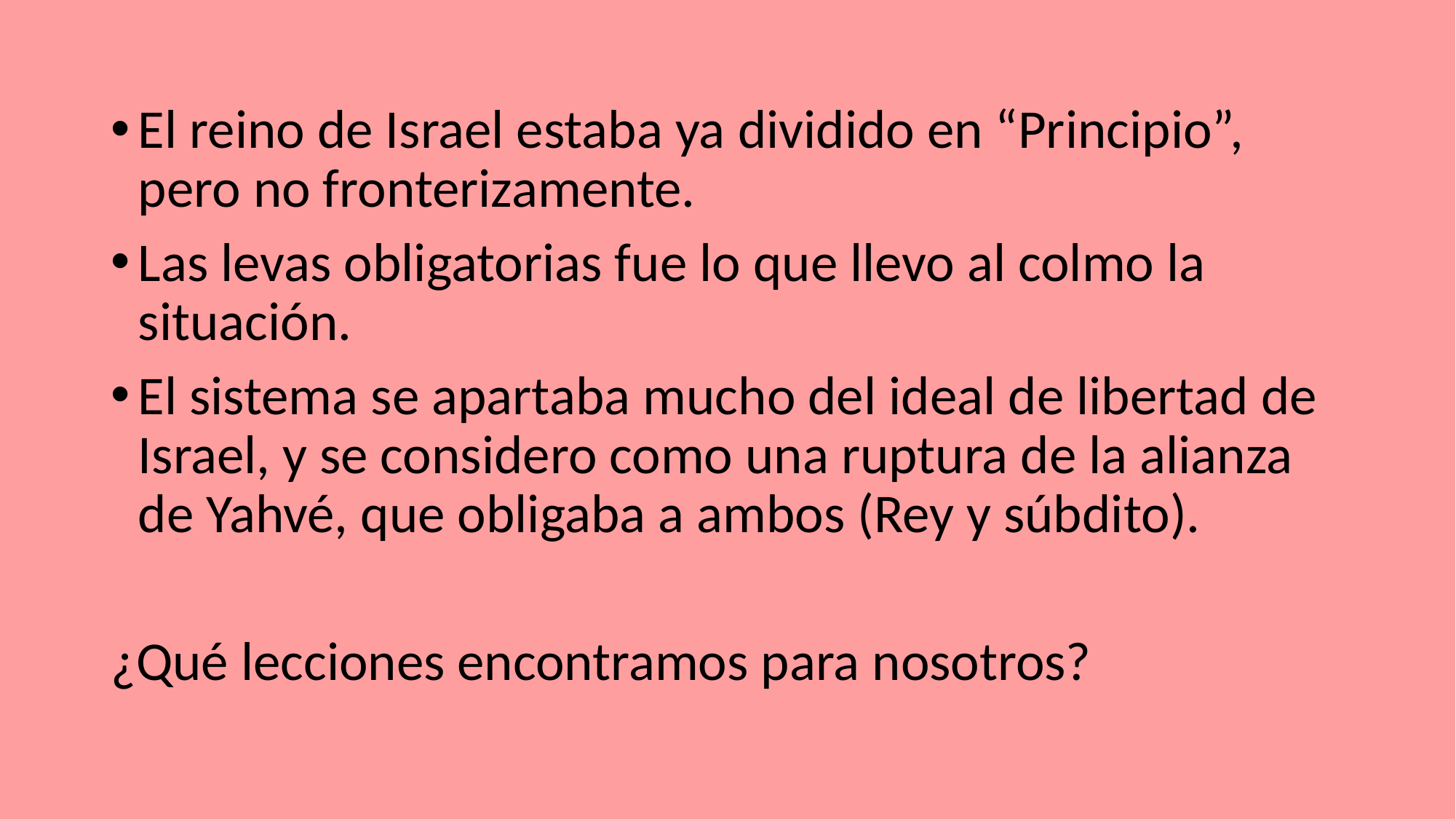

El reino de Israel estaba ya dividido en “Principio”, pero no fronterizamente.
Las levas obligatorias fue lo que llevo al colmo la situación.
El sistema se apartaba mucho del ideal de libertad de Israel, y se considero como una ruptura de la alianza de Yahvé, que obligaba a ambos (Rey y súbdito).

¿Qué lecciones encontramos para nosotros?